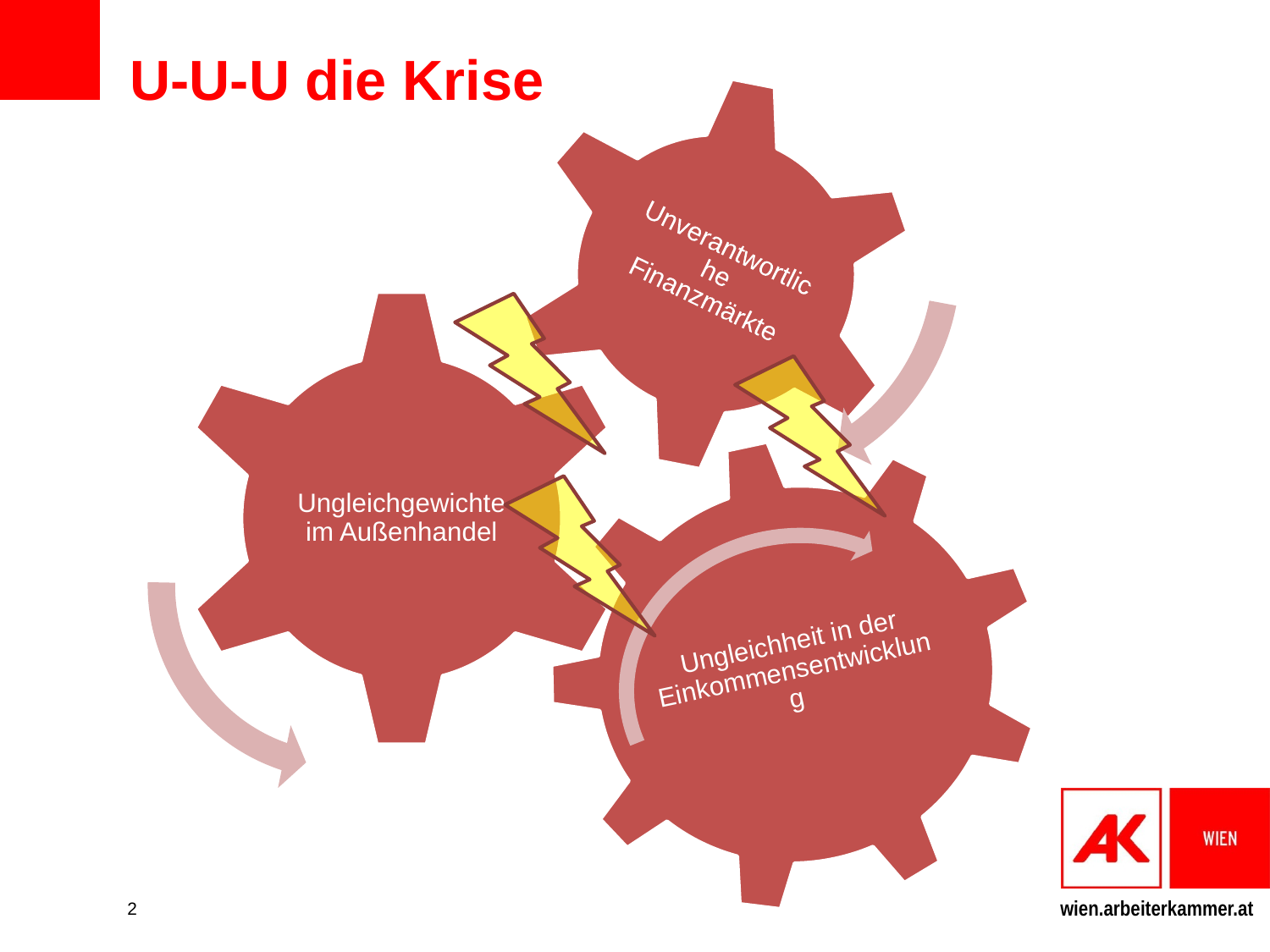

# U-U-U die Krise
Ungleichheit in der Einkommensentwicklung
Ungleichgewichte im Außenhandel
Unverantwortliche Finanzmärkte

 2